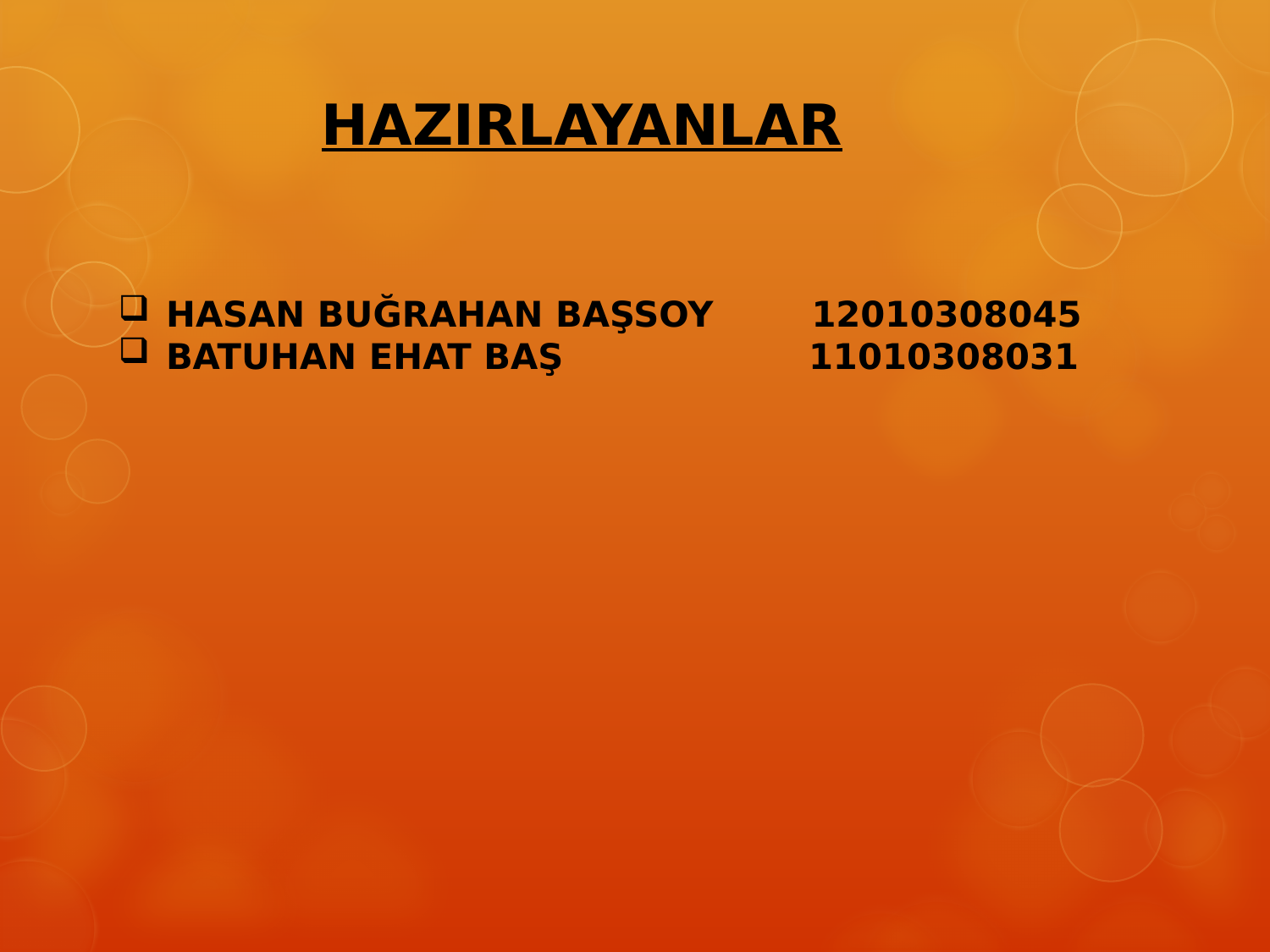

HAZIRLAYANLAR

HASAN BUĞRAHAN BAŞSOY        12010308045
BATUHAN EHAT BAŞ                    11010308031